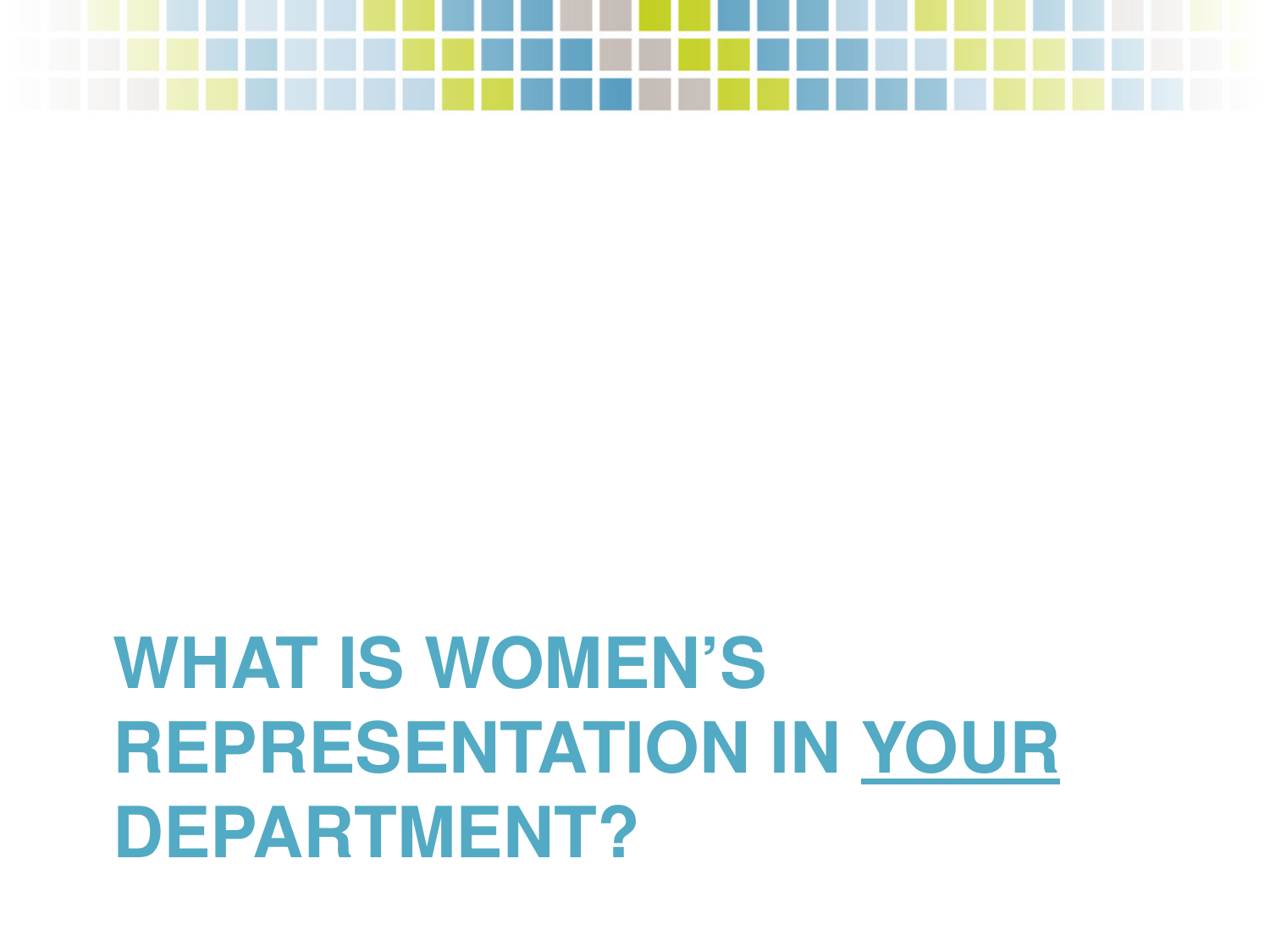

# What is women’s representation in your department?